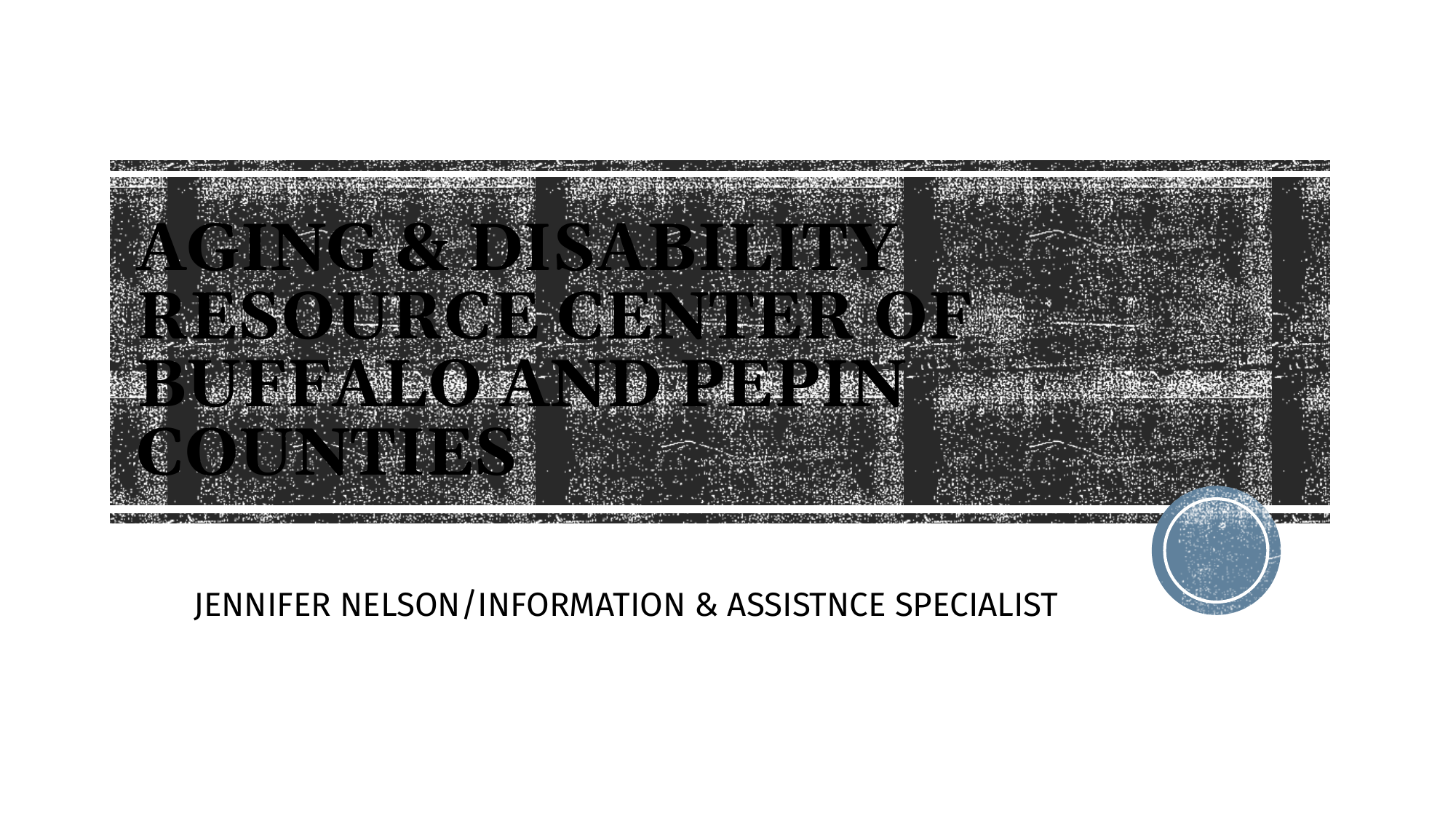

# AGING & DISABILITY RESOURCE CENTER OF BUFFALO AND PEPIN COUNTIES

JENNIFER NELSON/INFORMATION & ASSISTNCE SPECIALIST